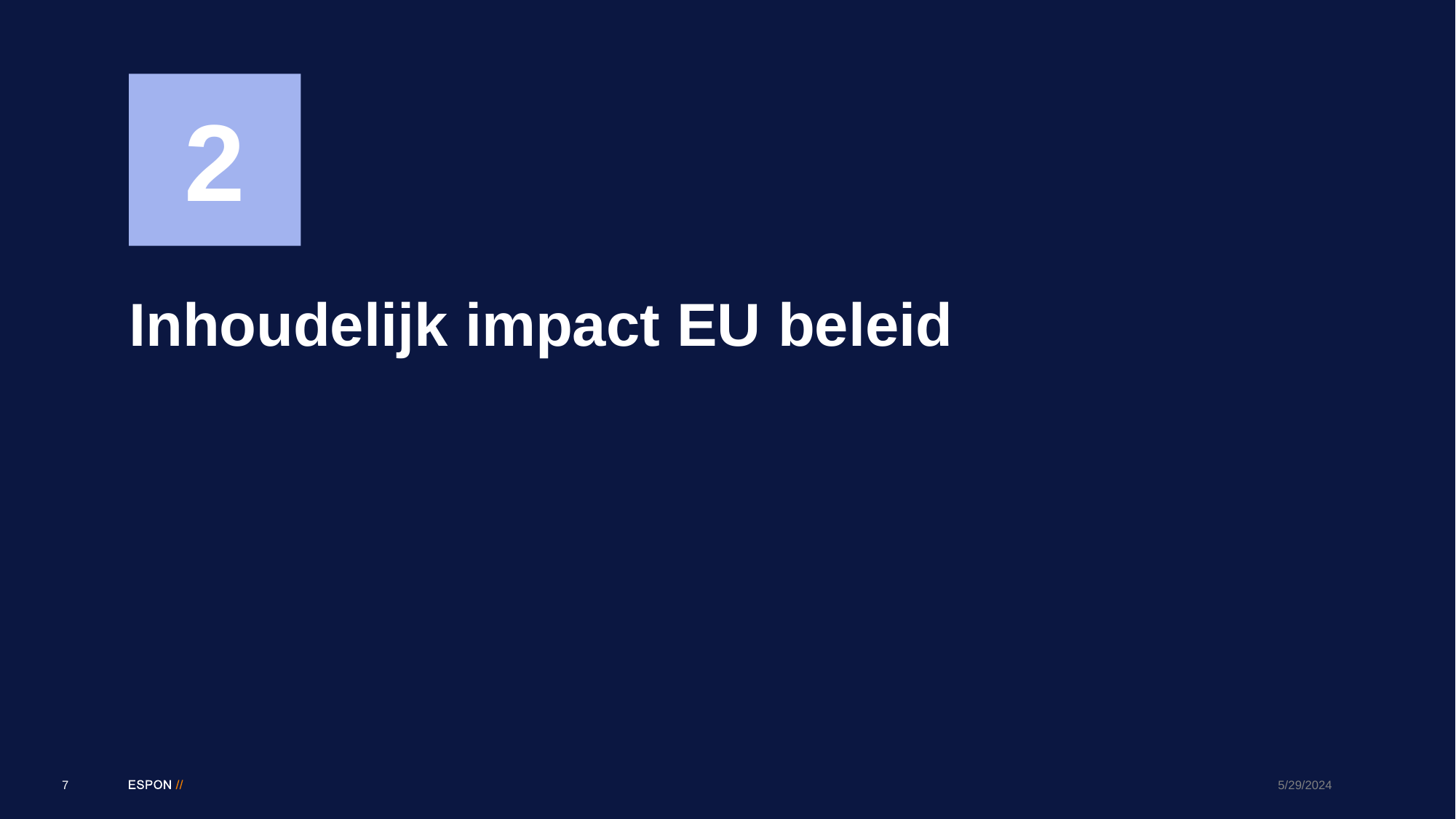

2
# Inhoudelijk impact EU beleid
7
5/29/2024